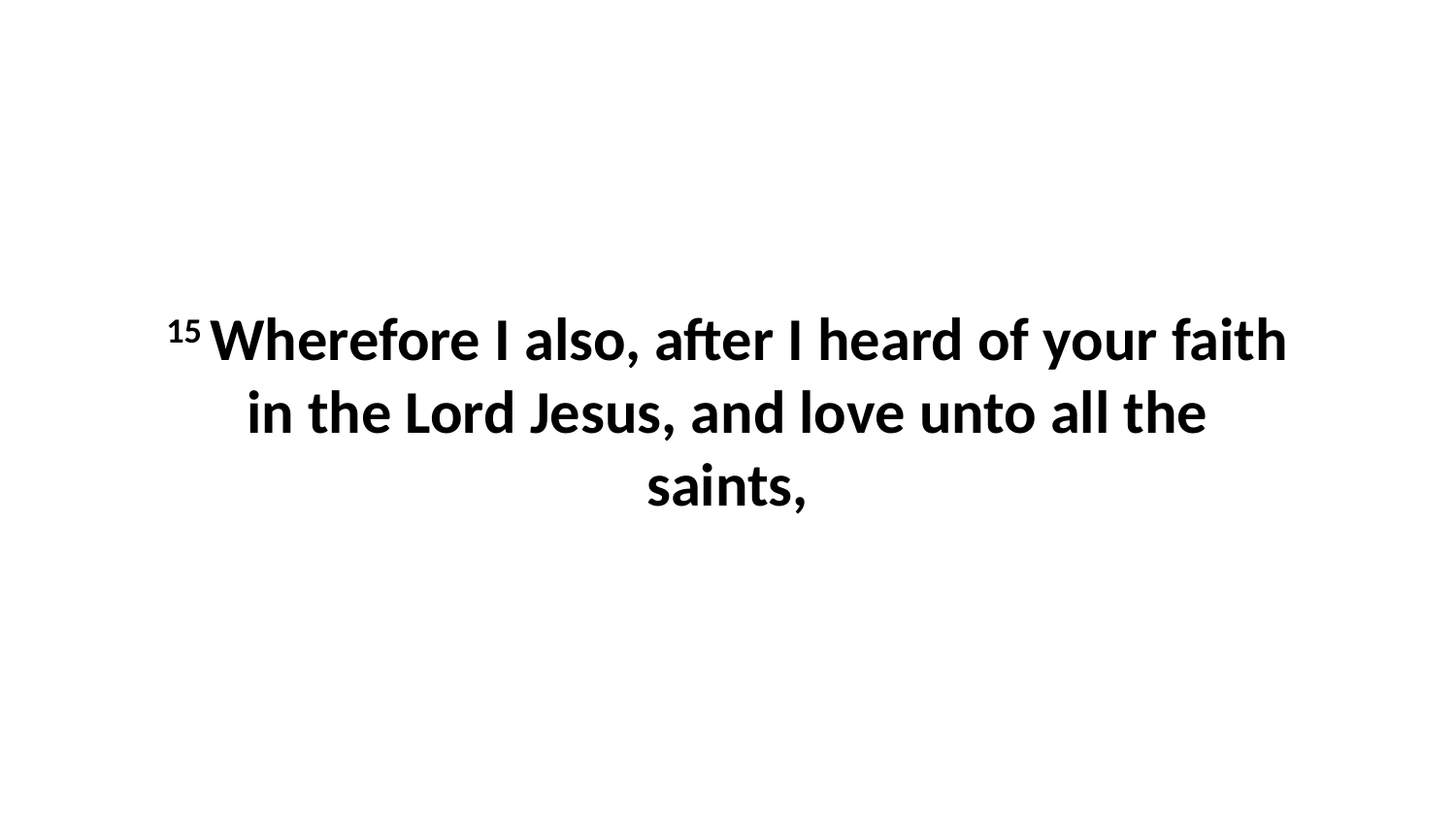

15 Wherefore I also, after I heard of your faith in the Lord Jesus, and love unto all the saints,